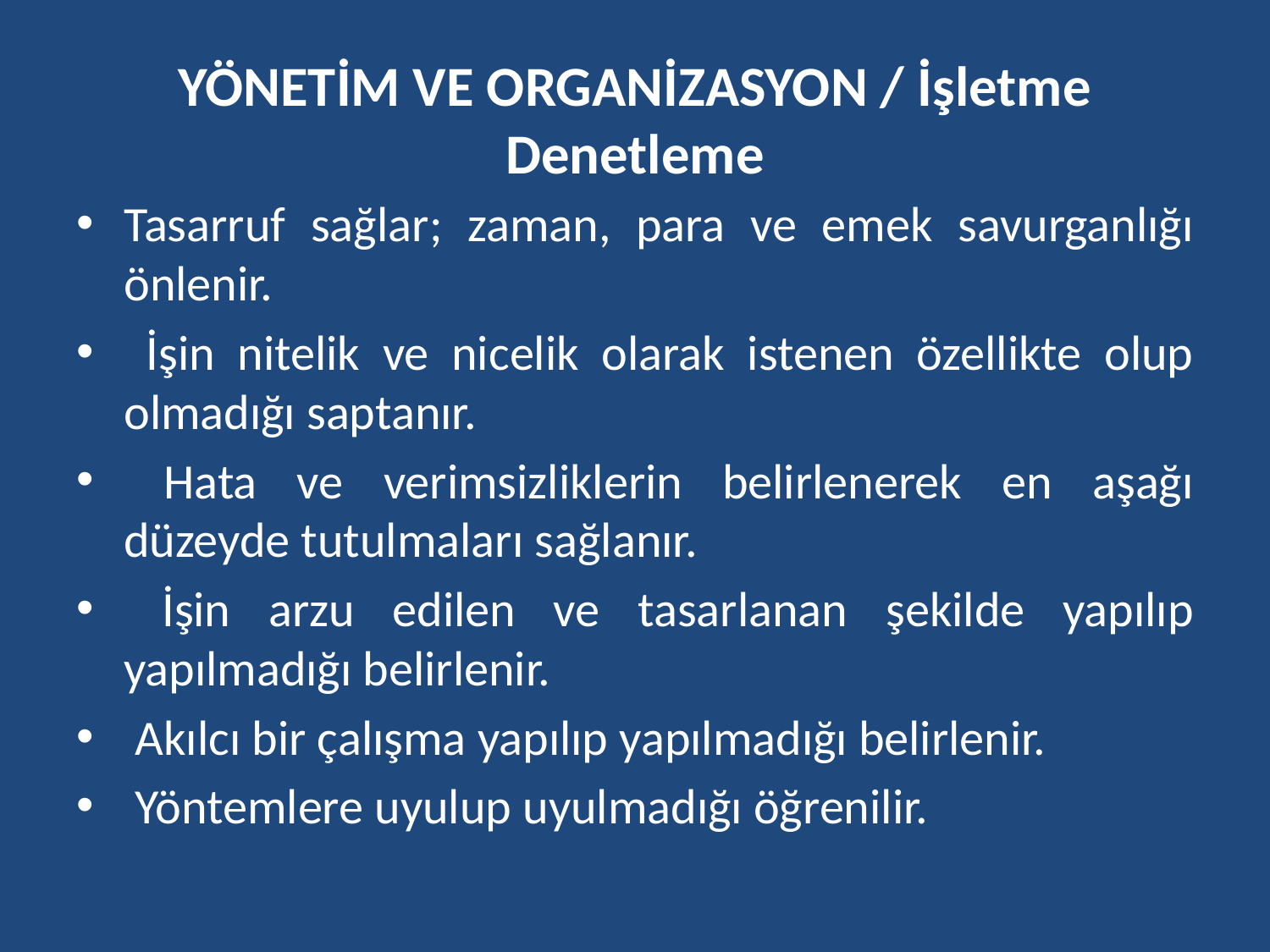

# YÖNETİM VE ORGANİZASYON / İşletme Denetleme
Tasarruf sağlar; zaman, para ve emek savurganlığı önlenir.
 İşin nitelik ve nicelik olarak istenen özellikte olup olmadığı saptanır.
 Hata ve verimsizliklerin belirlenerek en aşağı düzeyde tutulmaları sağlanır.
 İşin arzu edilen ve tasarlanan şekilde yapılıp yapılmadığı belirlenir.
 Akılcı bir çalışma yapılıp yapılmadığı belirlenir.
 Yöntemlere uyulup uyulmadığı öğrenilir.